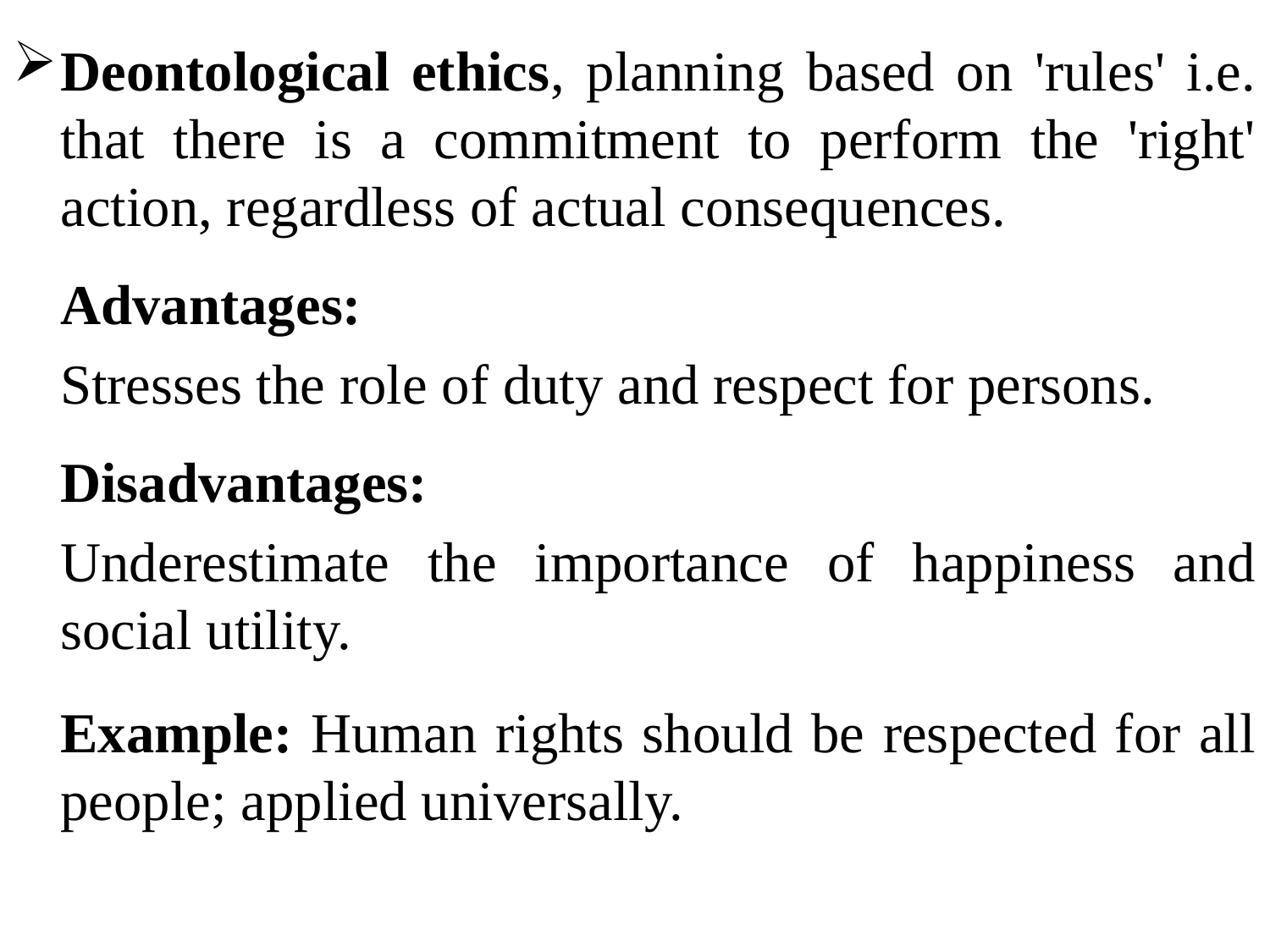

Deontological ethics, planning based on 'rules' i.e. that there is a commitment to perform the 'right' action, regardless of actual consequences.

	Advantages:
	Stresses the role of duty and respect for persons.

	Disadvantages:
	Underestimate the importance of happiness and social utility.

	Example: Human rights should be respected for all people; applied universally.